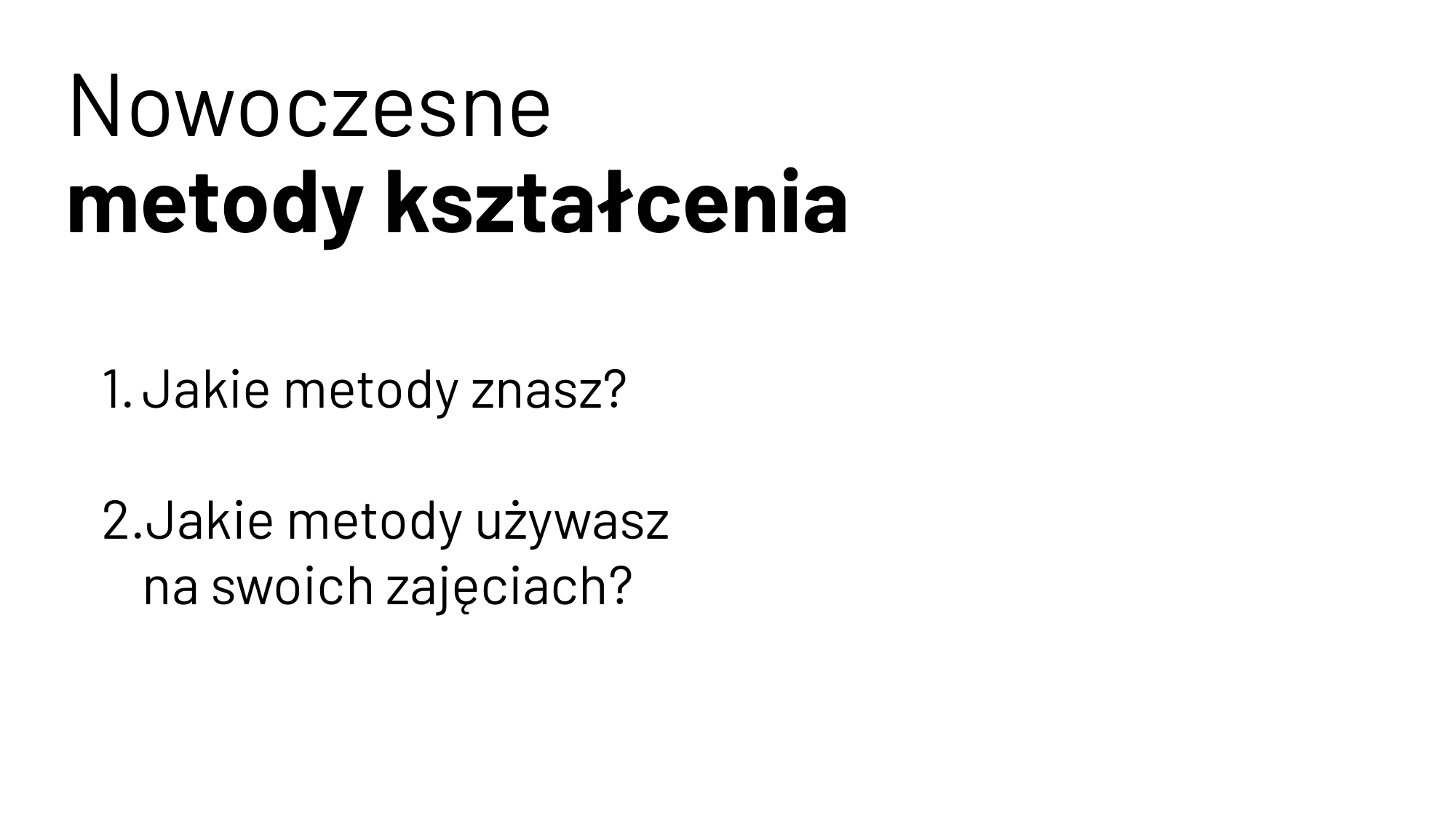

# Nowoczesne metody kształcenia
Jakie metody znasz?

Jakie metody używasz na swoich zajęciach?